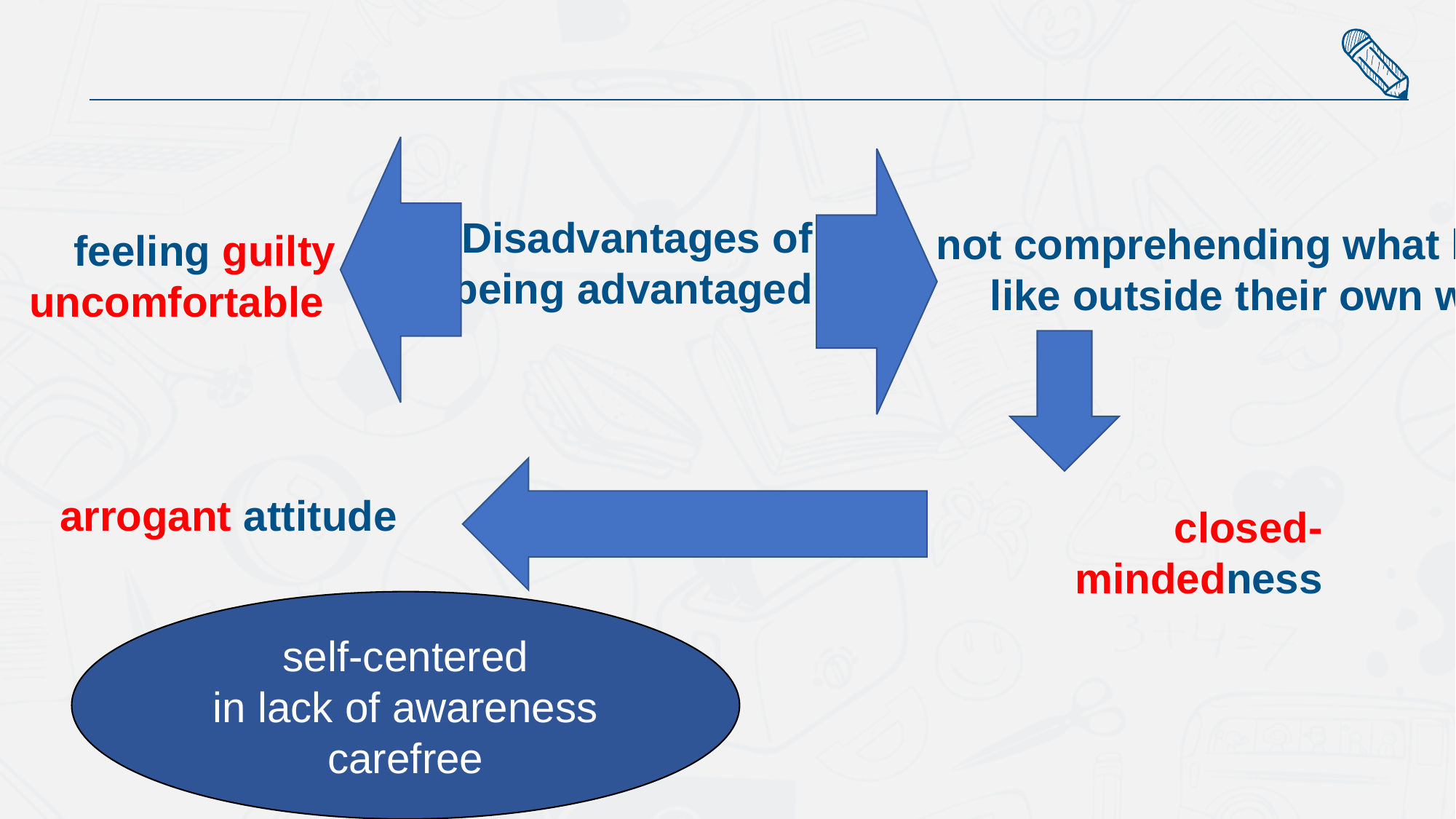

Disadvantages of being advantaged

       not comprehending what life is like outside their own world

feeling guilty
 uncomfortable

arrogant attitude

closed-mindedness

self-centered
in lack of awareness
carefree